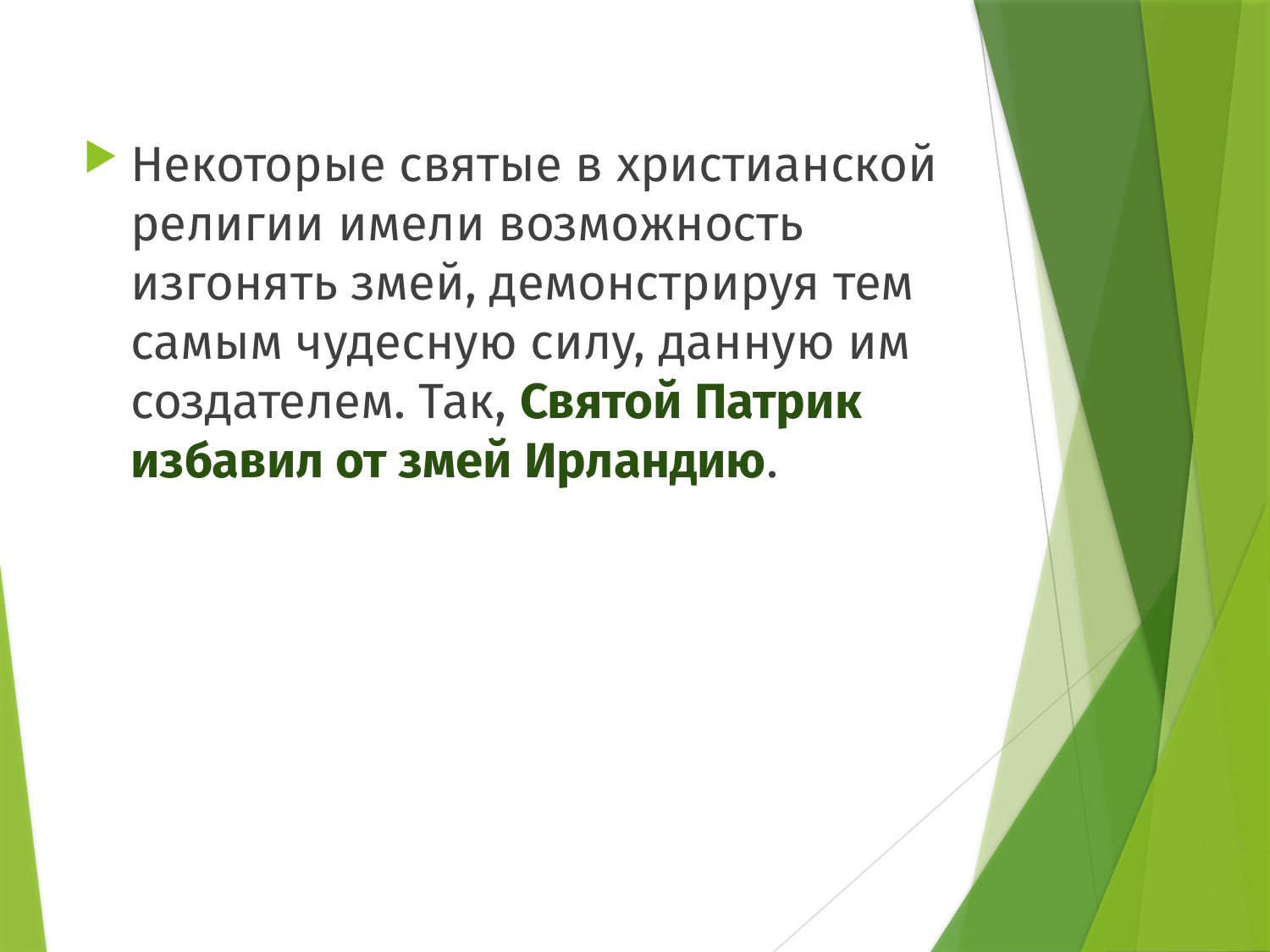

Некоторые святые в христианской религии имели возможность изгонять змей, демонстрируя тем самым чудесную силу, данную им создателем. Так, Святой Патрик избавил от змей Ирландию.